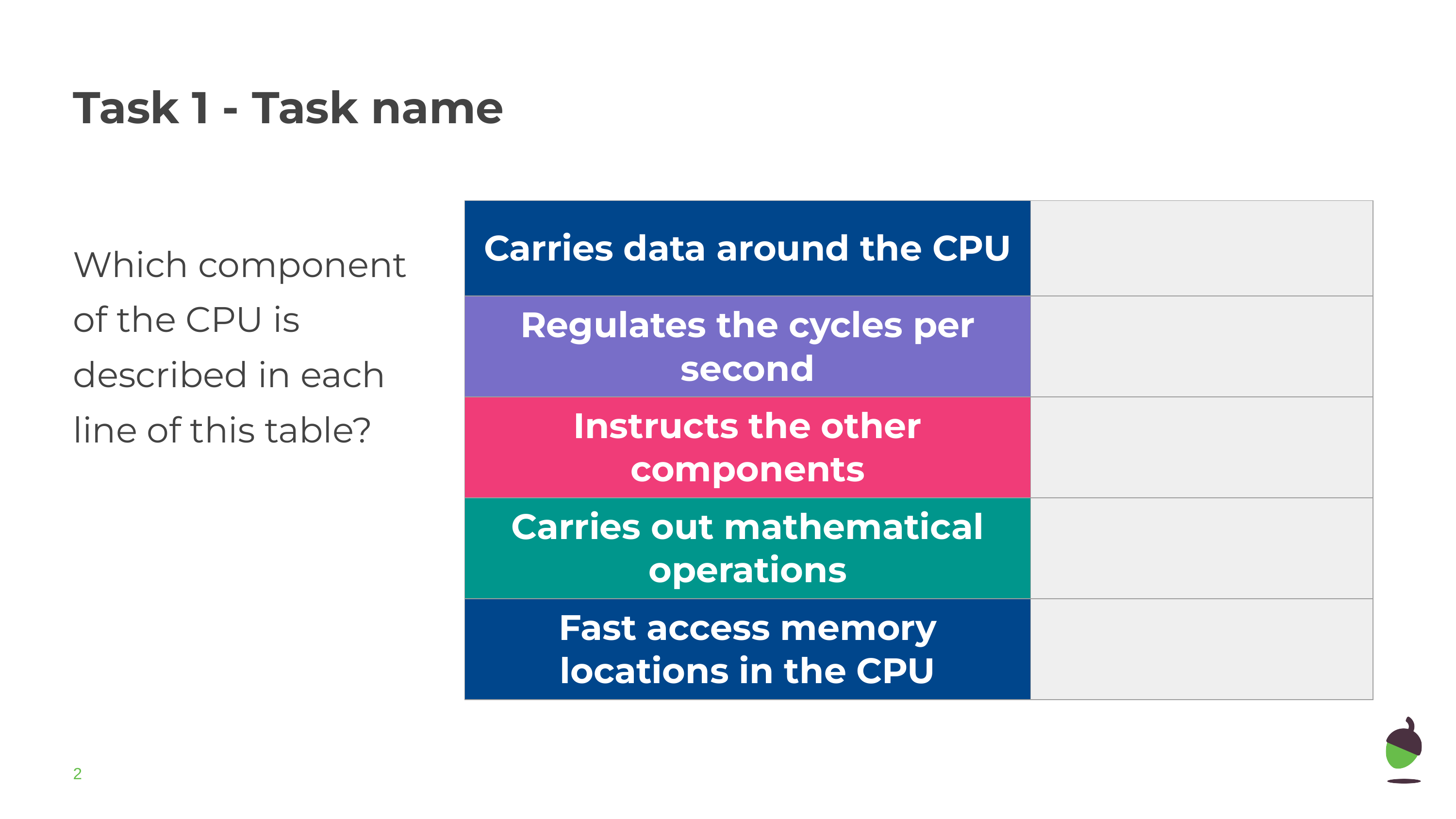

# Task 1 - Task name
| Carries data around the CPU |  |
| --- | --- |
| Regulates the cycles per second |  |
| Instructs the other components |  |
| Carries out mathematical operations |  |
| Fast access memory locations in the CPU |  |
Which component of the CPU is described in each line of this table?
2